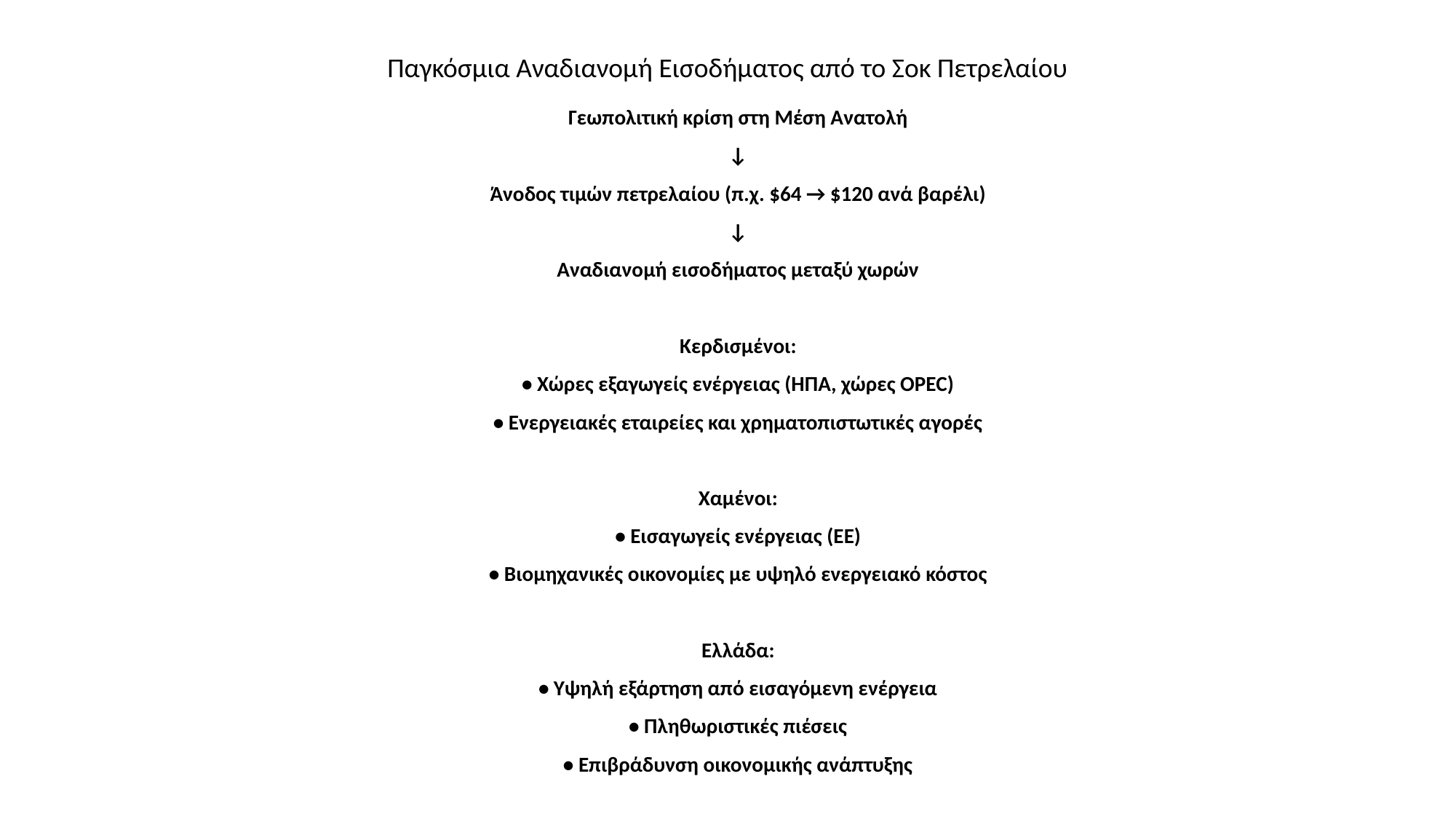

# Παγκόσμια Αναδιανομή Εισοδήματος από το Σοκ Πετρελαίου
Γεωπολιτική κρίση στη Μέση Ανατολή
↓
Άνοδος τιμών πετρελαίου (π.χ. $64 → $120 ανά βαρέλι)
↓
Αναδιανομή εισοδήματος μεταξύ χωρών

Κερδισμένοι:
• Χώρες εξαγωγείς ενέργειας (ΗΠΑ, χώρες OPEC)
• Ενεργειακές εταιρείες και χρηματοπιστωτικές αγορές

Χαμένοι:
• Εισαγωγείς ενέργειας (ΕΕ)
• Βιομηχανικές οικονομίες με υψηλό ενεργειακό κόστος

Ελλάδα:
• Υψηλή εξάρτηση από εισαγόμενη ενέργεια
• Πληθωριστικές πιέσεις
• Επιβράδυνση οικονομικής ανάπτυξης